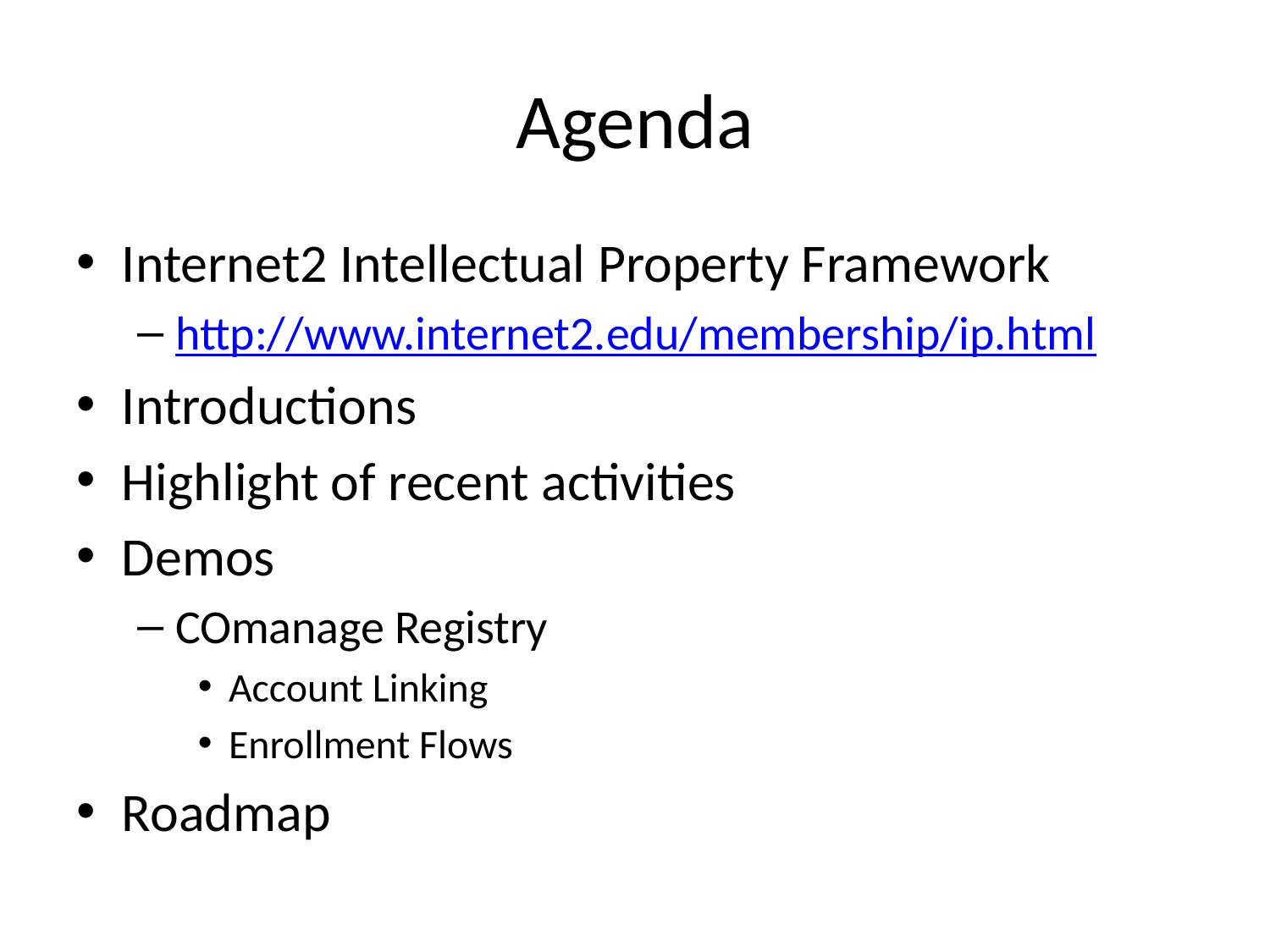

# Agenda
Internet2 Intellectual Property Framework
http://www.internet2.edu/membership/ip.html
Introductions
Highlight of recent activities
Demos
COmanage Registry
Account Linking
Enrollment Flows
Roadmap